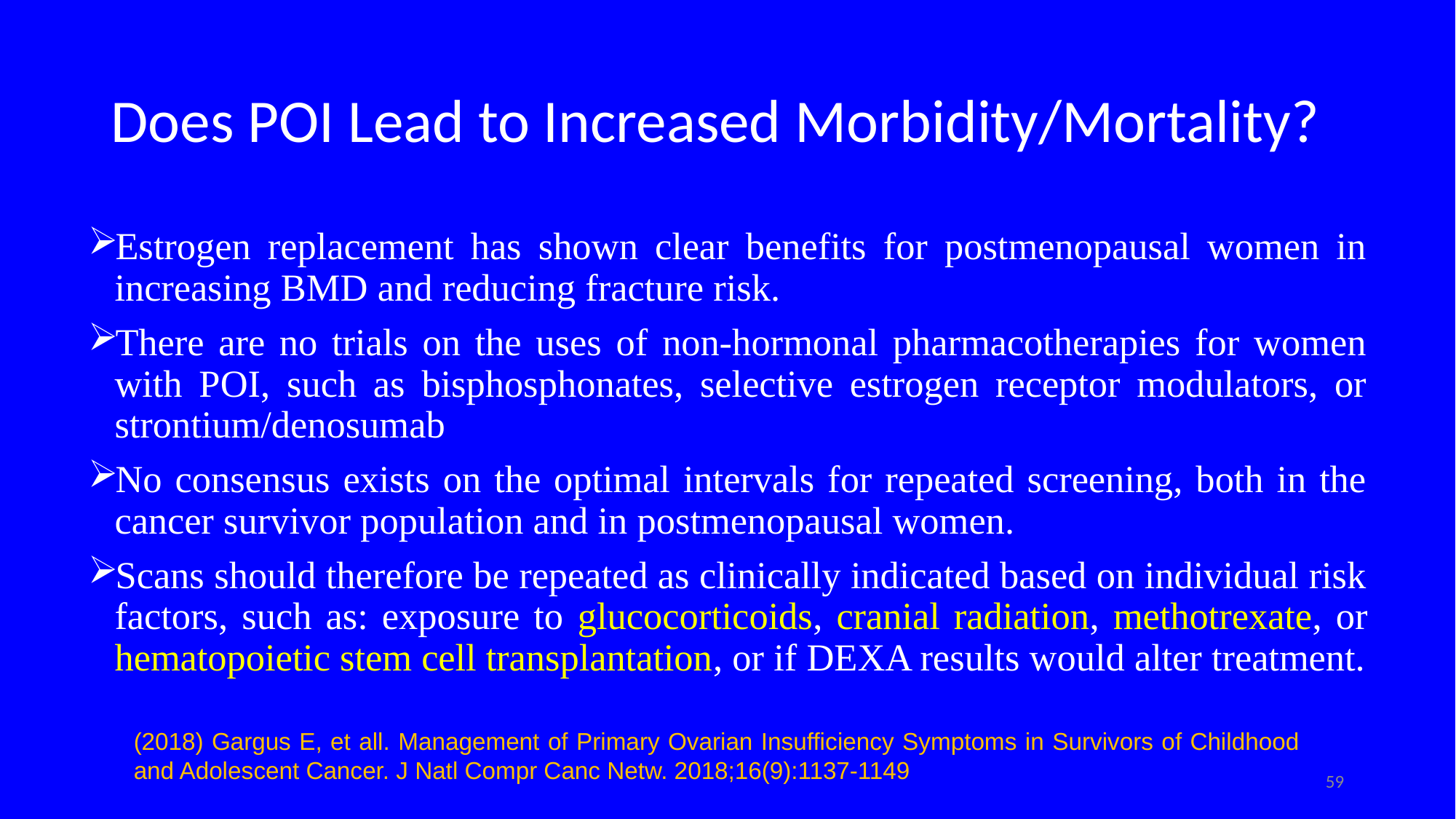

# Does POI Lead to Increased Morbidity/Mortality?
Estrogen replacement has shown clear benefits for postmenopausal women in increasing BMD and reducing fracture risk.
There are no trials on the uses of non-hormonal pharmacotherapies for women with POI, such as bisphosphonates, selective estrogen receptor modulators, or strontium/denosumab
No consensus exists on the optimal intervals for repeated screening, both in the cancer survivor population and in postmenopausal women.
Scans should therefore be repeated as clinically indicated based on individual risk factors, such as: exposure to glucocorticoids, cranial radiation, methotrexate, or hematopoietic stem cell transplantation, or if DEXA results would alter treatment.
(2018) Gargus E, et all. Management of Primary Ovarian Insufficiency Symptoms in Survivors of Childhood and Adolescent Cancer. J Natl Compr Canc Netw. 2018;16(9):1137-1149
59